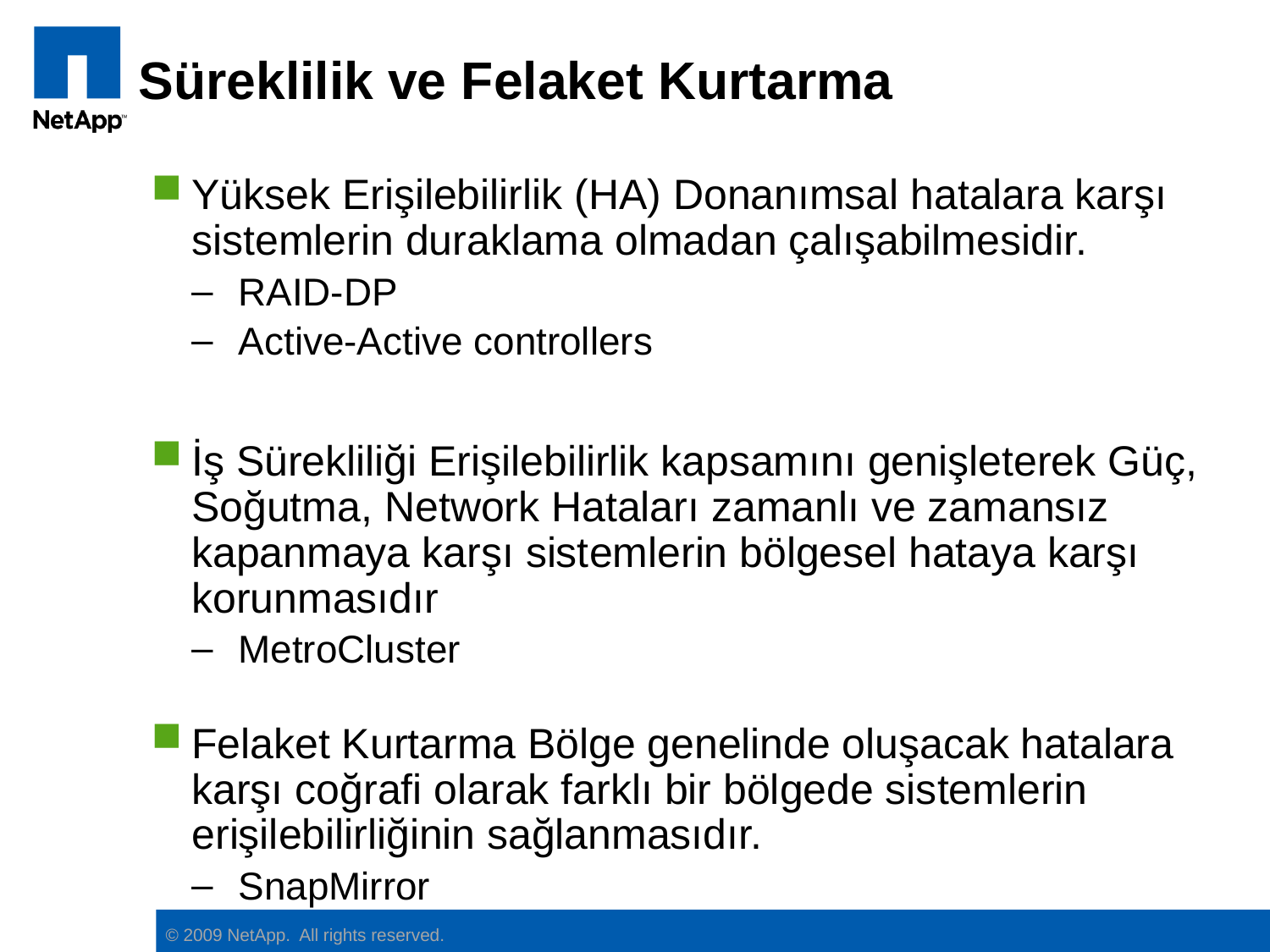

# Süreklilik ve Felaket Kurtarma
Yüksek Erişilebilirlik (HA) Donanımsal hatalara karşı sistemlerin duraklama olmadan çalışabilmesidir.
RAID-DP
Active-Active controllers

İş Sürekliliği Erişilebilirlik kapsamını genişleterek Güç, Soğutma, Network Hataları zamanlı ve zamansız kapanmaya karşı sistemlerin bölgesel hataya karşı korunmasıdır
MetroCluster
Felaket Kurtarma Bölge genelinde oluşacak hatalara karşı coğrafi olarak farklı bir bölgede sistemlerin erişilebilirliğinin sağlanmasıdır.
SnapMirror